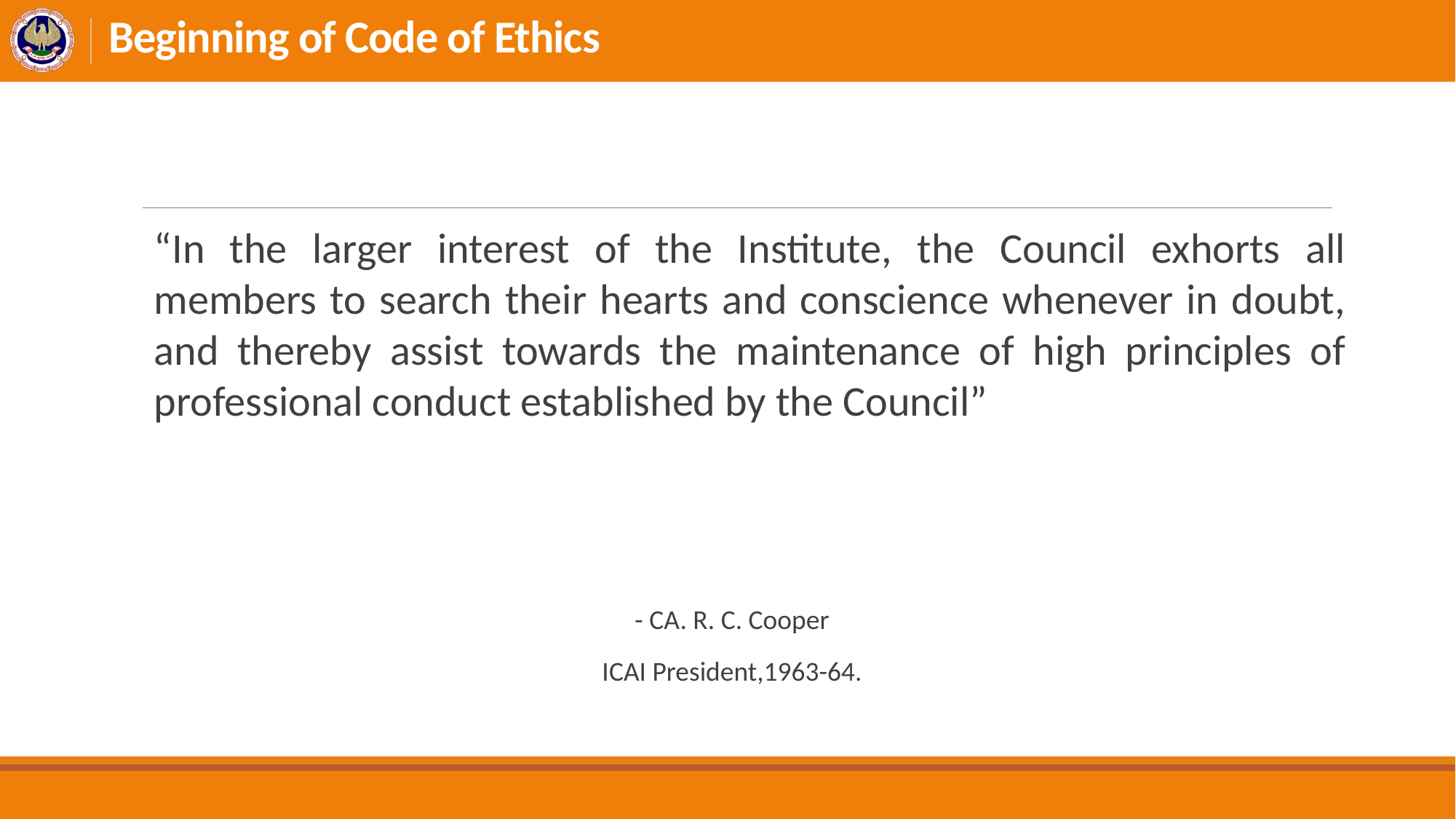

# Beginning of Code of Ethics
“In the larger interest of the Institute, the Council exhorts all members to search their hearts and conscience whenever in doubt, and thereby assist towards the maintenance of high principles of professional conduct established by the Council”
- CA. R. C. Cooper
ICAI President,1963-64.